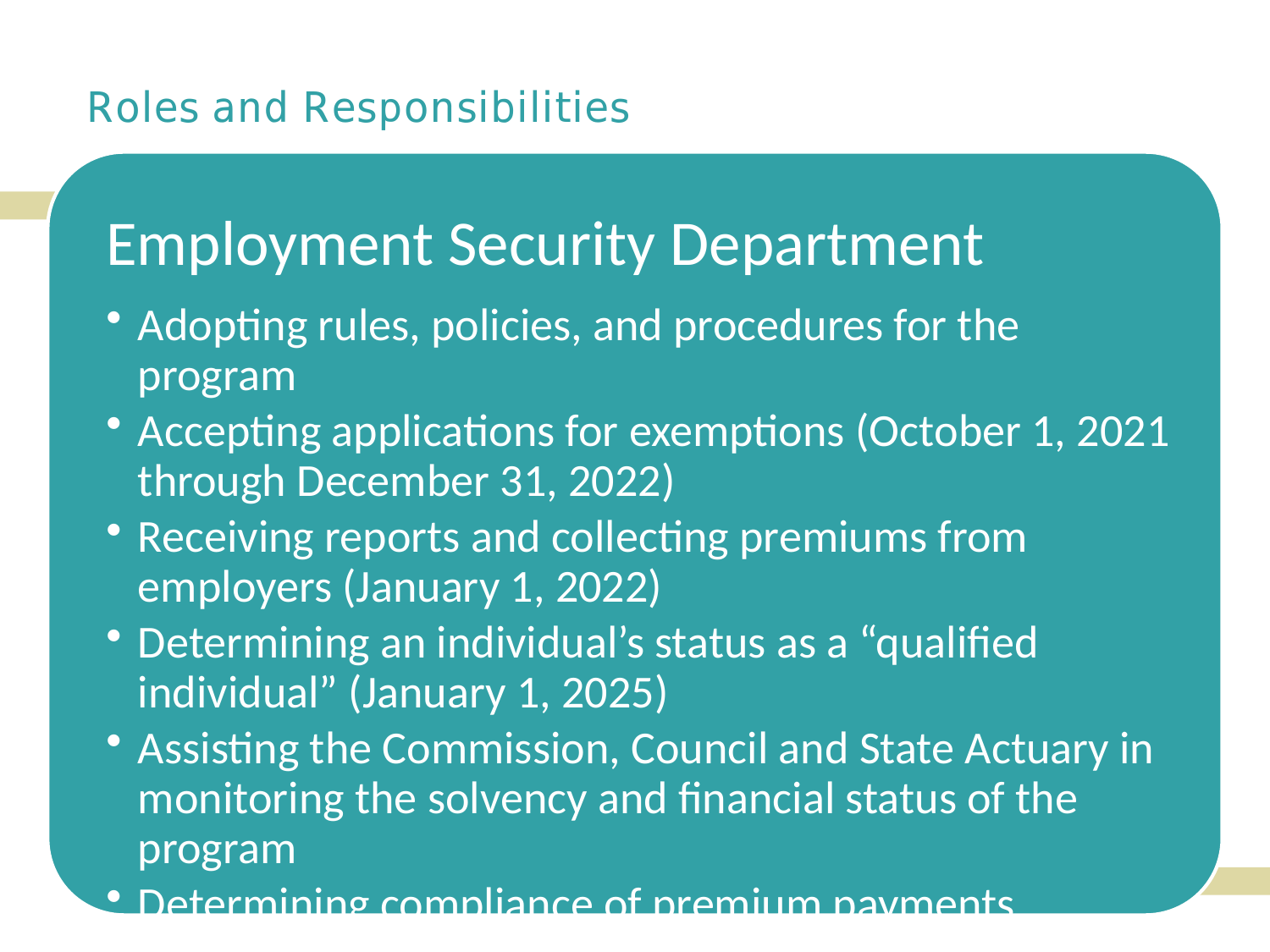

# Roles and Responsibilities
Employment Security Department
Adopting rules, policies, and procedures for the program
Accepting applications for exemptions (October 1, 2021 through December 31, 2022)
Receiving reports and collecting premiums from employers (January 1, 2022)
Determining an individual’s status as a “qualified individual” (January 1, 2025)
Assisting the Commission, Council and State Actuary in monitoring the solvency and financial status of the program
Determining compliance of premium payments
13